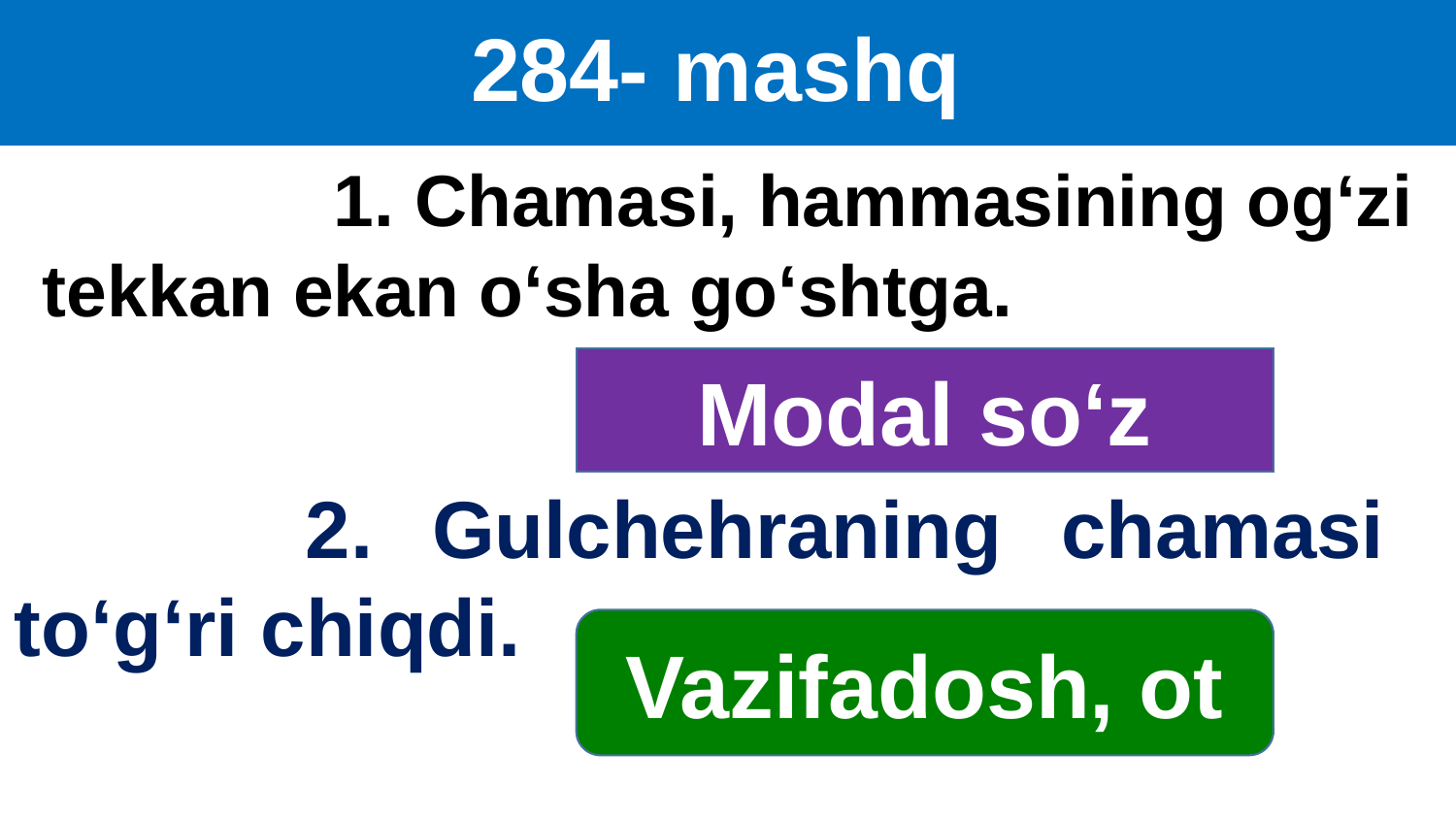

# 284- mashq
		1. Chamasi, hammasining og‘zi tekkan ekan o‘sha go‘shtga.
Modal so‘z
		2. Gulchehraning chamasi to‘g‘ri chiqdi.
Vazifadosh, ot